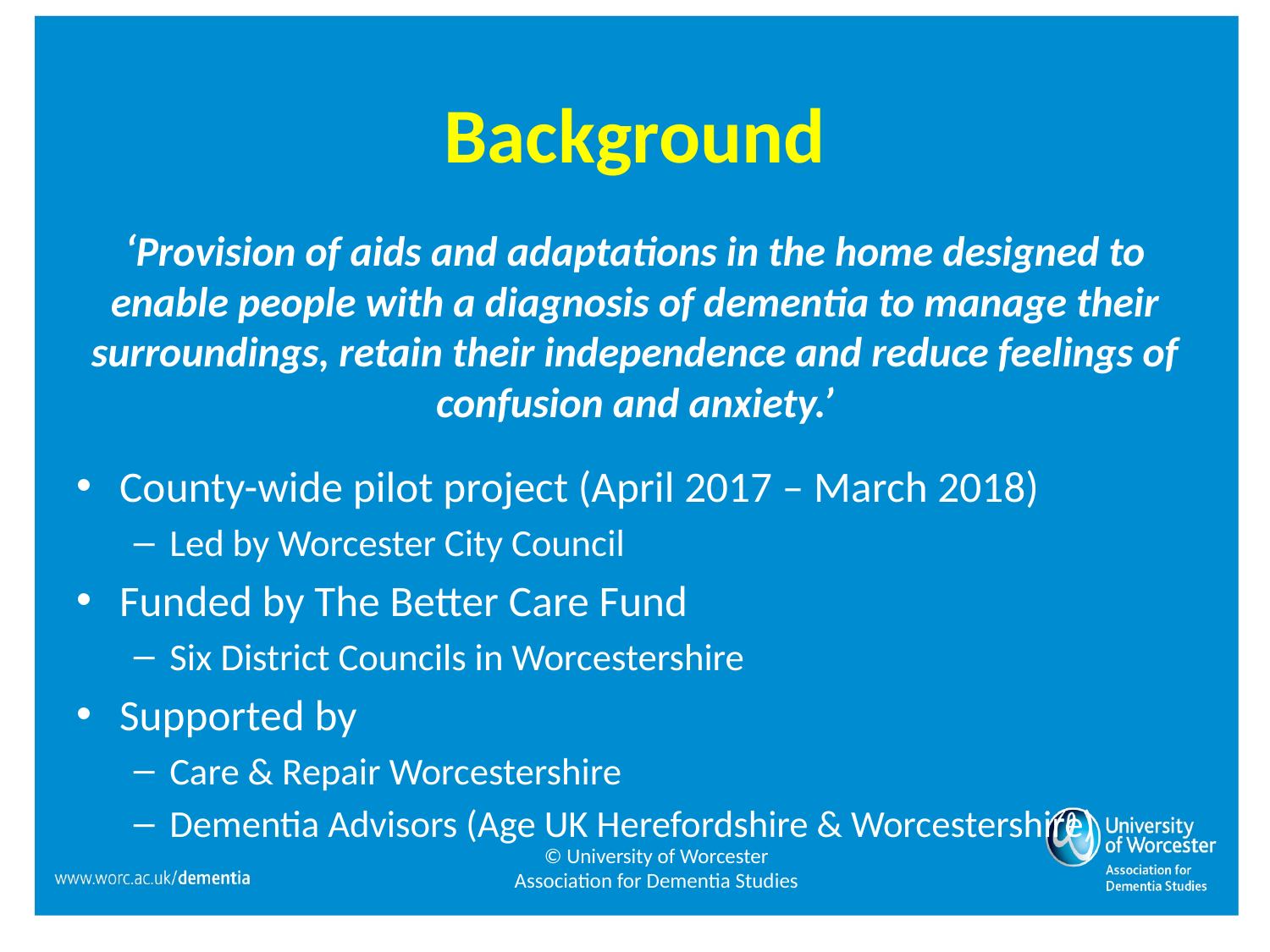

# Background
‘Provision of aids and adaptations in the home designed to enable people with a diagnosis of dementia to manage their surroundings, retain their independence and reduce feelings of confusion and anxiety.’

County-wide pilot project (April 2017 – March 2018)
Led by Worcester City Council
Funded by The Better Care Fund
Six District Councils in Worcestershire
Supported by
Care & Repair Worcestershire
Dementia Advisors (Age UK Herefordshire & Worcestershire)